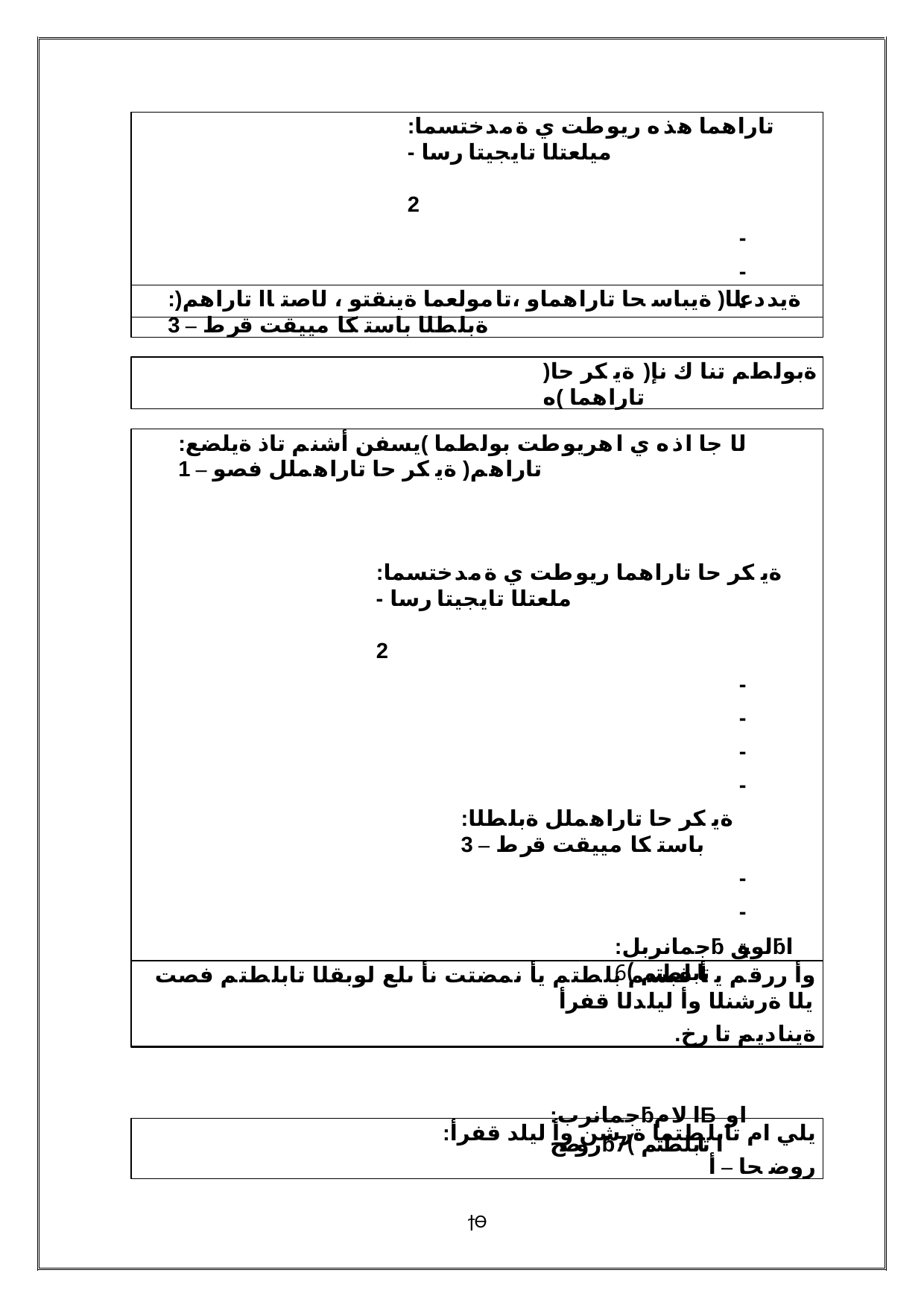

:تاراهما هذه ريوطت ي ةمدختسما ميلعتلا تايجيتارسا -	2
-
-
-
:)ةيددعلا( ةيباسحا تاراهماو ،تامولعما ةينقتو ، لاصتاا تاراهم ةبلطلا باستكا مييقت قرط – 3
)ةبولطم تناك نإ( ةيكرحا تاراهما )ه
:لاجا اذه ي اهريوطت بولطما )يسفن أشنم تاذ ةيلضع تاراهم( ةيكرحا تاراهملل فصو – 1

:ةيكرحا تاراهما ريوطت ي ةمدختسما ملعتلا تايجيتارسا -	2
-
-
-
-
:ةيكرحا تاراهملل ةبلطلا باستكا مييقت قرط – 3
-
-
-

-
:جمانربلƃ لوبقƃا تابلطتم )6
وأ ررقم يأ قبسم بلطتم يأ نمضتت نأ ىلع لوبقلا تابلطتم فصت يلا ةرشنلا وأ ليلدلا قفرأ
.ةيناديم تارخ
:جمانربƃا لامƂاو   روضحƃا تابلطتم )7
:يلي ام تابلطتما ةرشن وأ ليلد قفرأ
روضحا – أ
ϯϴ